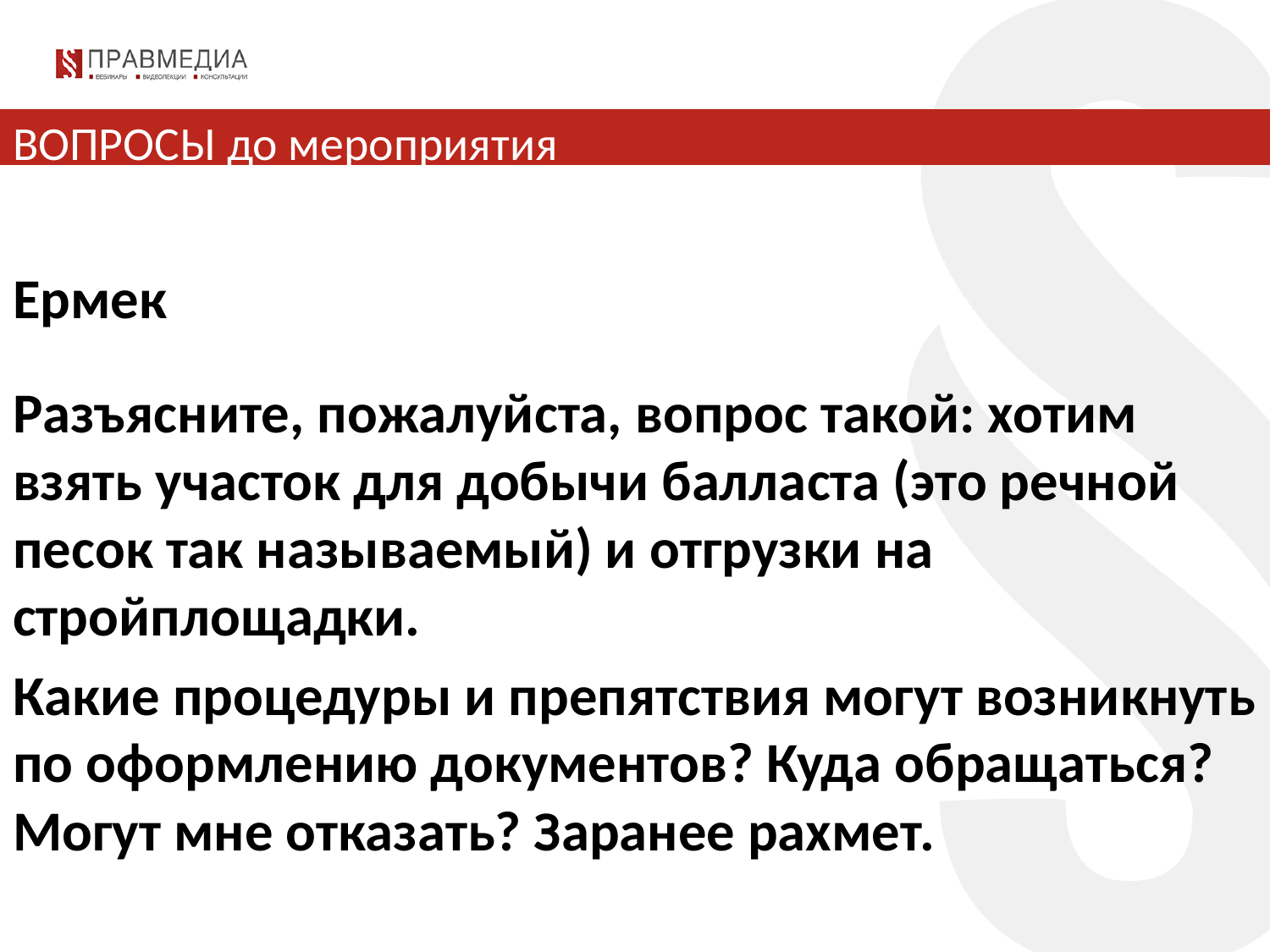

# ВОПРОСЫ до мероприятия
Ермек

Разъясните, пожалуйста, вопрос такой: хотим взять участок для добычи балласта (это речной песок так называемый) и отгрузки на стройплощадки.
Какие процедуры и препятствия могут возникнуть по оформлению документов? Куда обращаться? Могут мне отказать? Заранее рахмет.